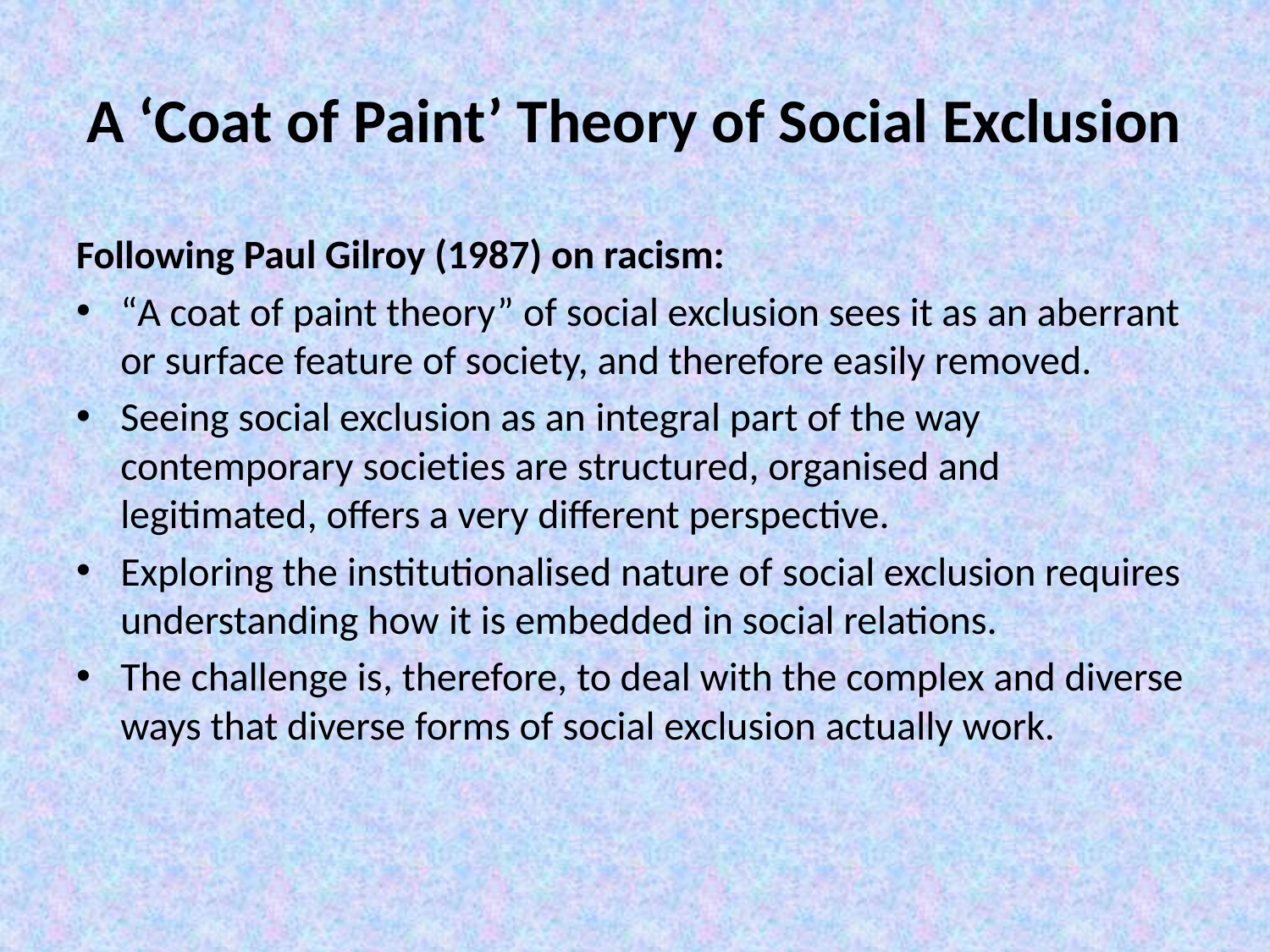

# A ‘Coat of Paint’ Theory of Social Exclusion
Following Paul Gilroy (1987) on racism:
“A coat of paint theory” of social exclusion sees it as an aberrant or surface feature of society, and therefore easily removed.
Seeing social exclusion as an integral part of the way contemporary societies are structured, organised and legitimated, offers a very different perspective.
Exploring the institutionalised nature of social exclusion requires  understanding how it is embedded in social relations.
The challenge is, therefore, to deal with the complex and diverse ways that diverse forms of social exclusion actually work.